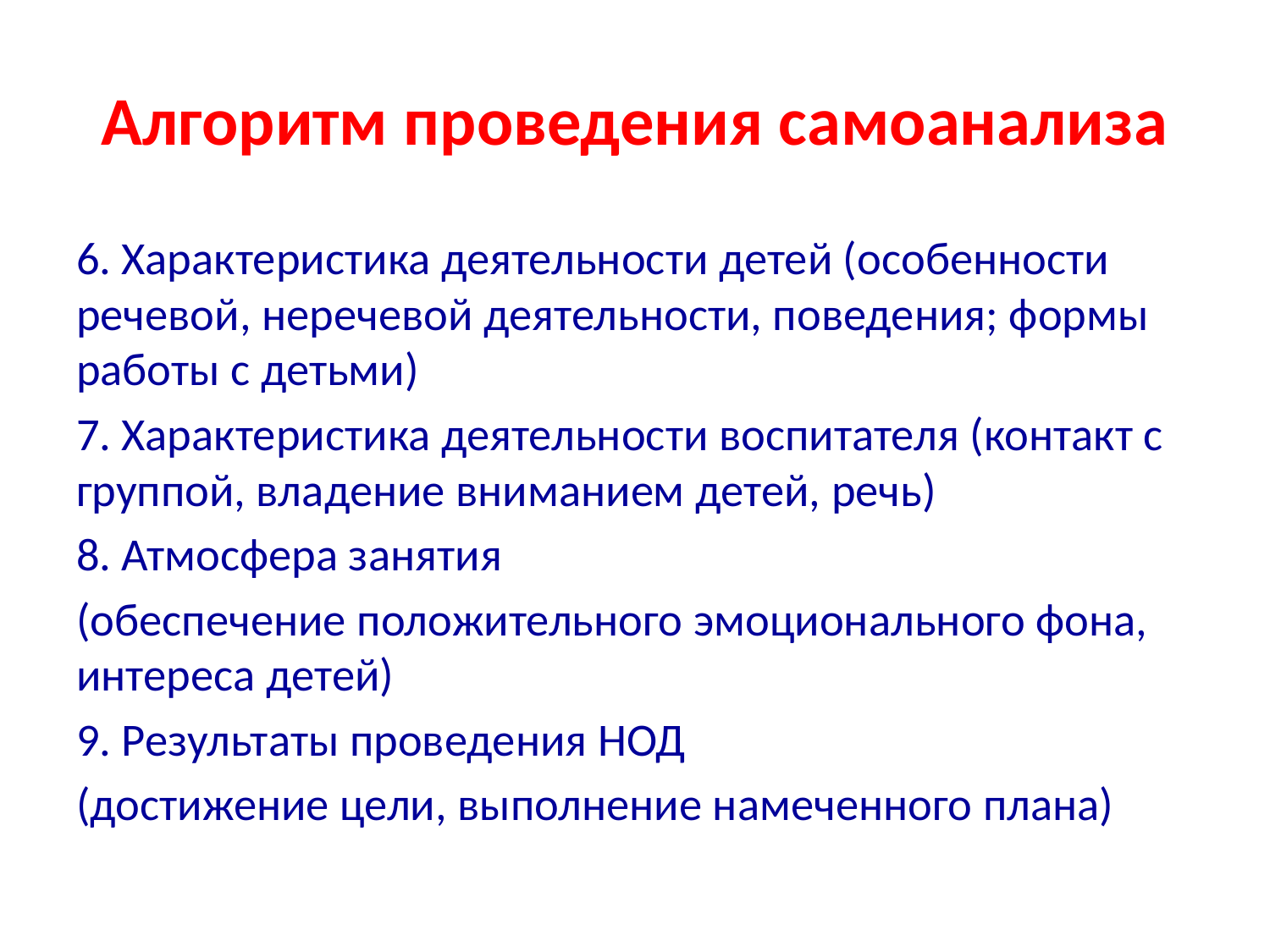

# Алгоритм проведения самоанализа
6. Характеристика деятельности детей (особенности речевой, неречевой деятельности, поведения; формы работы с детьми)
7. Характеристика деятельности воспитателя (контакт с группой, владение вниманием детей, речь)
8. Атмосфера занятия
(обеспечение положительного эмоционального фона, интереса детей)
9. Результаты проведения НОД
(достижение цели, выполнение намеченного плана)